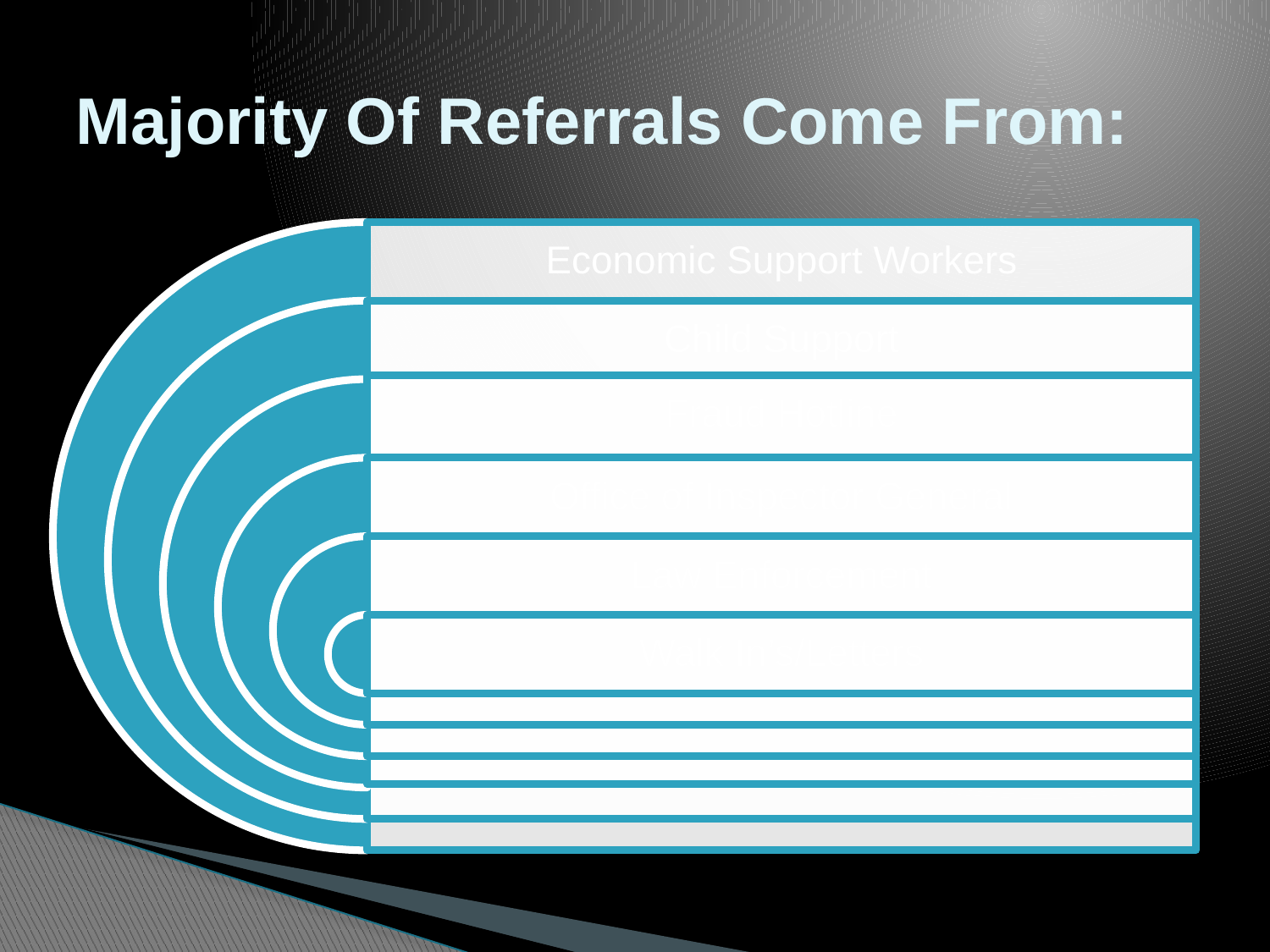

# Majority Of Referrals Come From:
Economic Support Workers
Child Support
Fraud Hotline
Office of Inspector General
Law Enforcement
Walk In’s/Letters